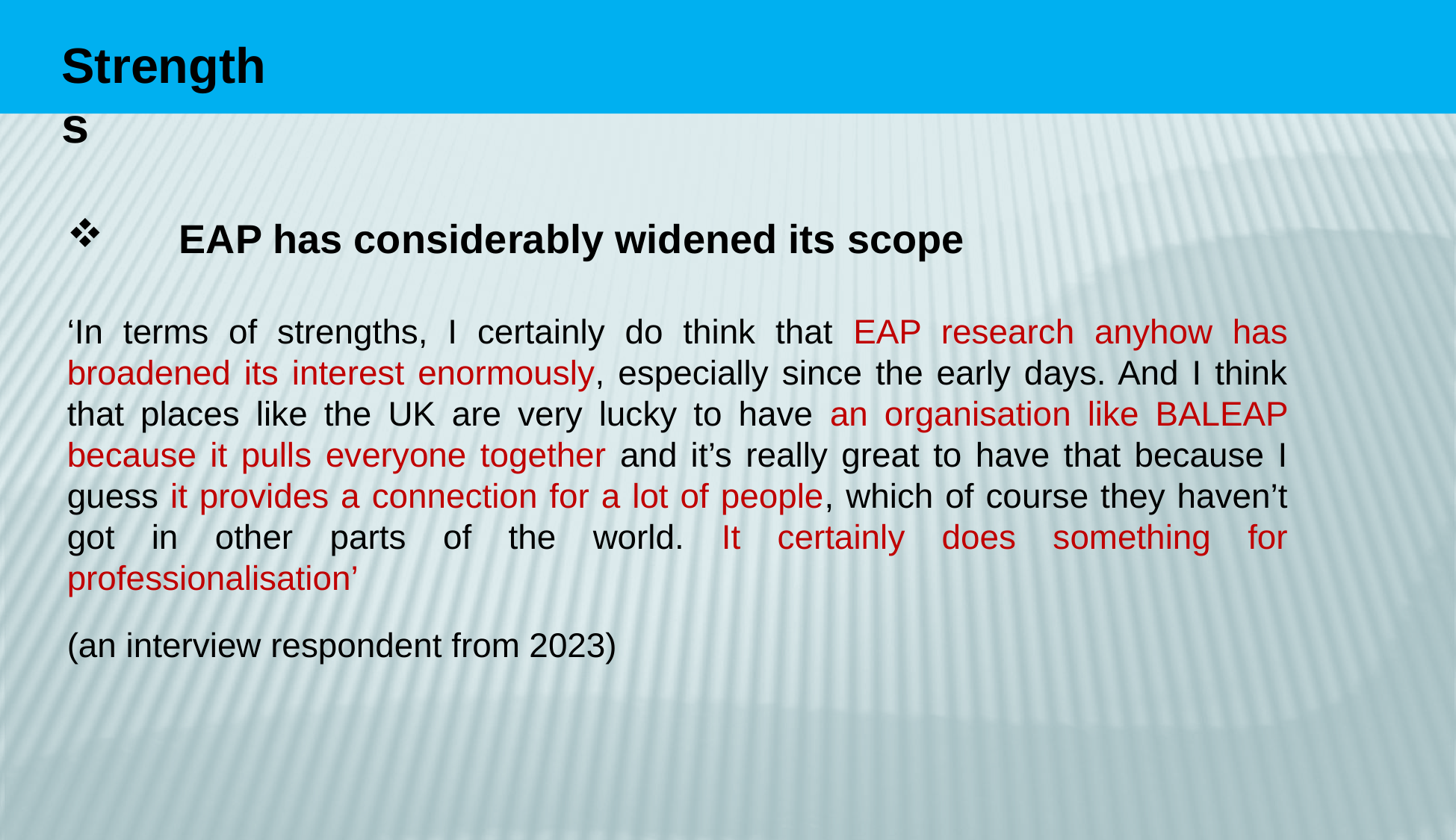

Strengths
	EAP has considerably widened its scope
‘In terms of strengths, I certainly do think that EAP research anyhow has broadened its interest enormously, especially since the early days. And I think that places like the UK are very lucky to have an organisation like BALEAP because it pulls everyone together and it’s really great to have that because I guess it provides a connection for a lot of people, which of course they haven’t got in other parts of the world. It certainly does something for professionalisation’

(an interview respondent from 2023)